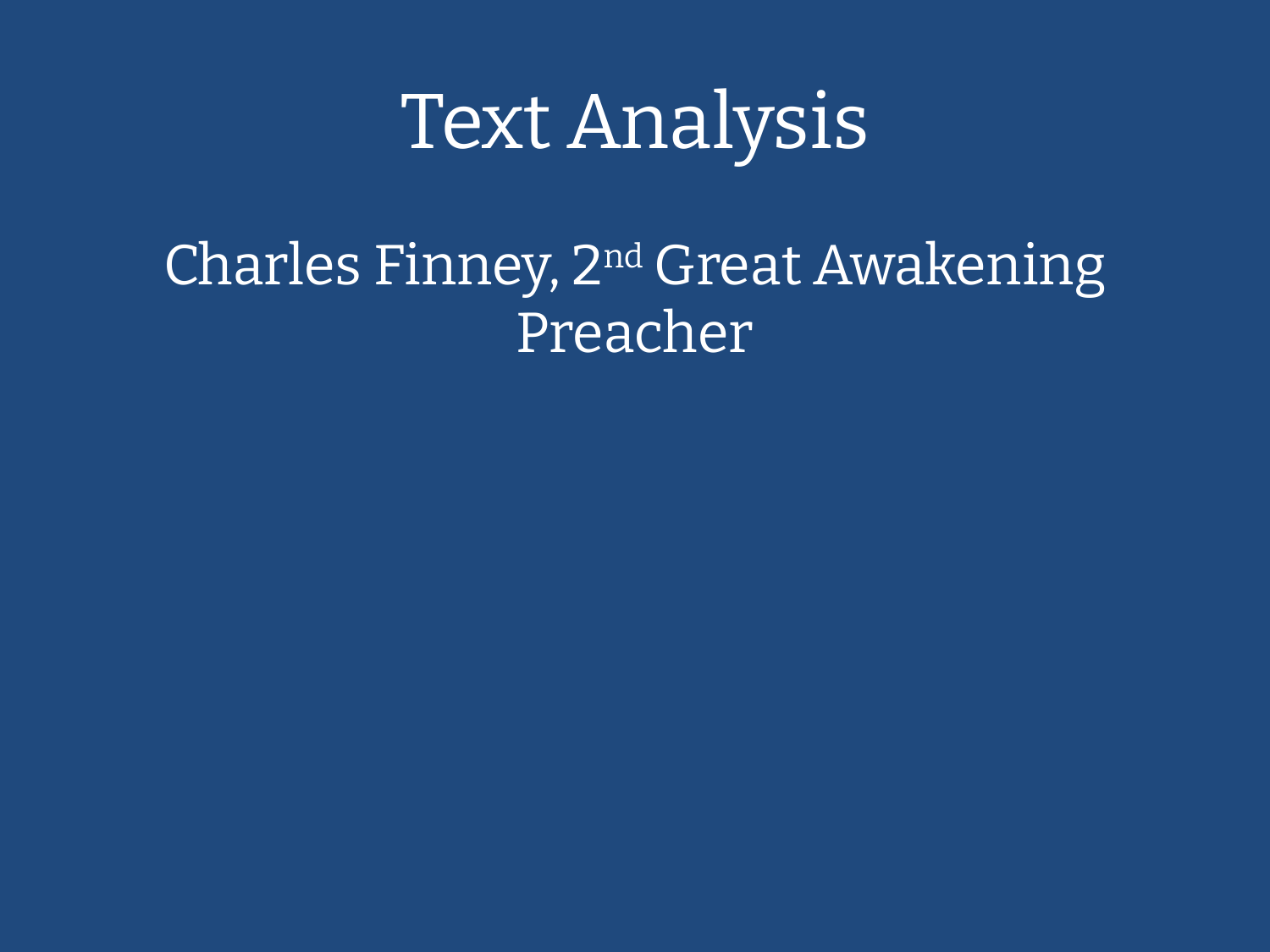

# Text Analysis
Charles Finney, 2nd Great Awakening Preacher